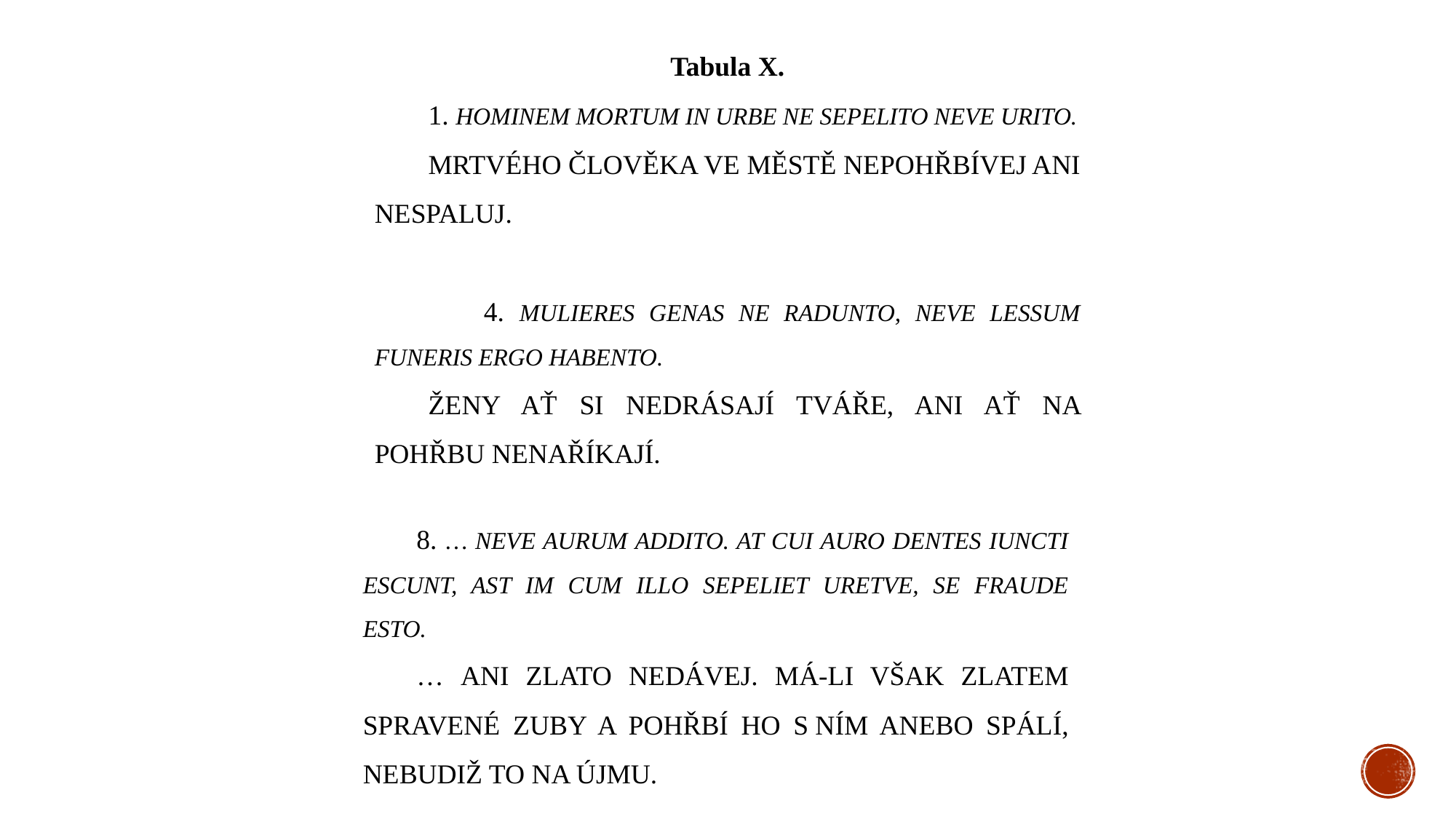

Tabula X.
1. HOMINEM MORTUM IN URBE NE SEPELITO NEVE URITO.
MRTVÉHO ČLOVĚKA VE MĚSTĚ NEPOHŘBÍVEJ ANI NESPALUJ.

	4. MULIERES GENAS NE RADUNTO, NEVE LESSUM FUNERIS ERGO HABENTO.
ŽENY AŤ SI NEDRÁSAJÍ TVÁŘE, ANI AŤ NA POHŘBU NENAŘÍKAJÍ.
8. … NEVE AURUM ADDITO. AT CUI AURO DENTES IUNCTI ESCUNT, AST IM CUM ILLO SEPELIET URETVE, SE FRAUDE ESTO.
… ANI ZLATO NEDÁVEJ. MÁ-LI VŠAK ZLATEM SPRAVENÉ ZUBY A POHŘBÍ HO S NÍM ANEBO SPÁLÍ, NEBUDIŽ TO NA ÚJMU.